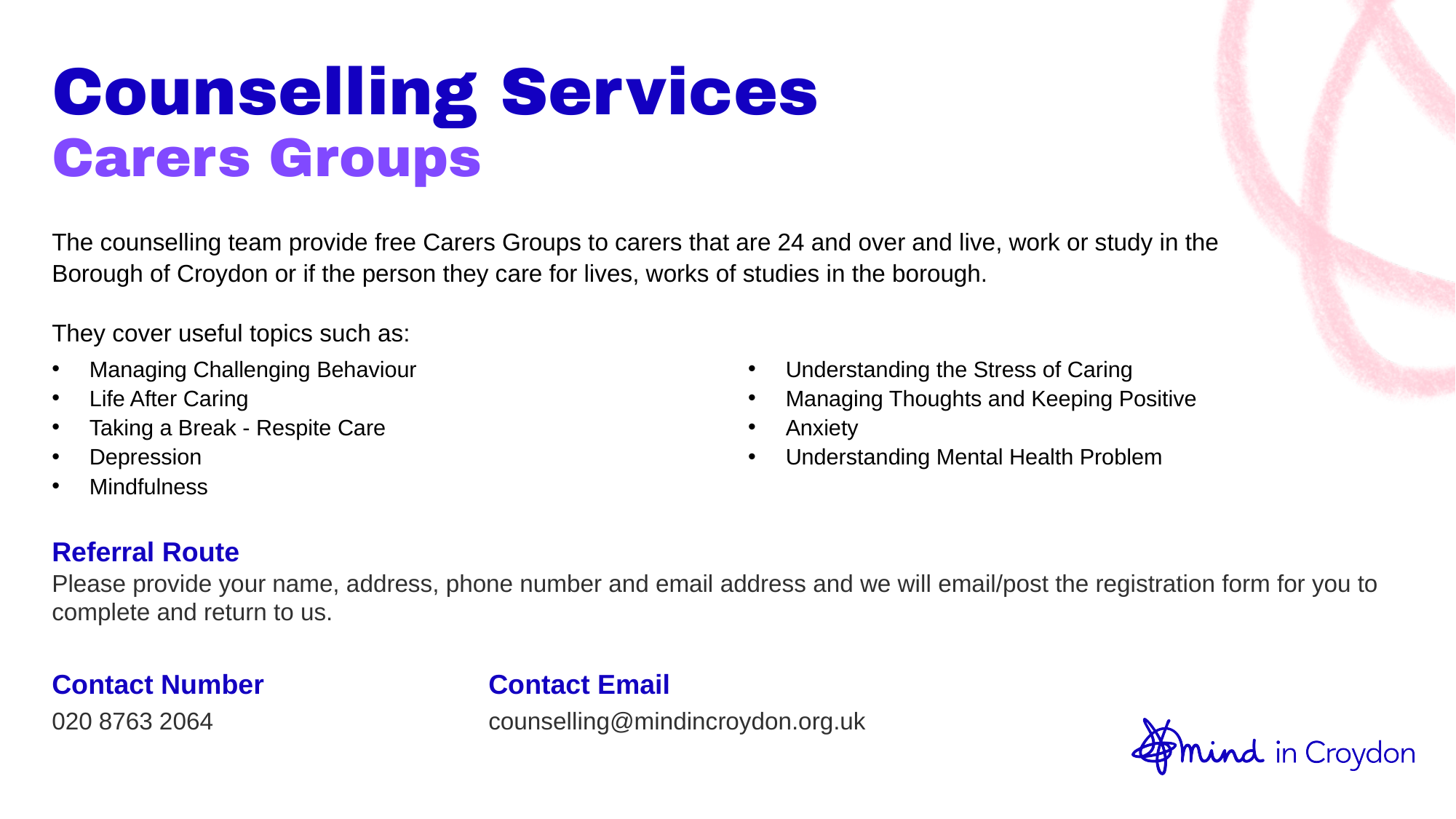

# Counselling Services Carers Groups
The counselling team provide free Carers Groups to carers that are 24 and over and live, work or study in the
Borough of Croydon or if the person they care for lives, works of studies in the borough.
They cover useful topics such as:

Referral Route
Please provide your name, address, phone number and email address and we will email/post the registration form for you to complete and return to us.

Contact Number			Contact Email
020 8763 2064			counselling@mindincroydon.org.uk
Managing Challenging Behaviour
Life After Caring
Taking a Break - Respite Care
Depression
Mindfulness
Understanding the Stress of Caring
Managing Thoughts and Keeping Positive
Anxiety
Understanding Mental Health Problem